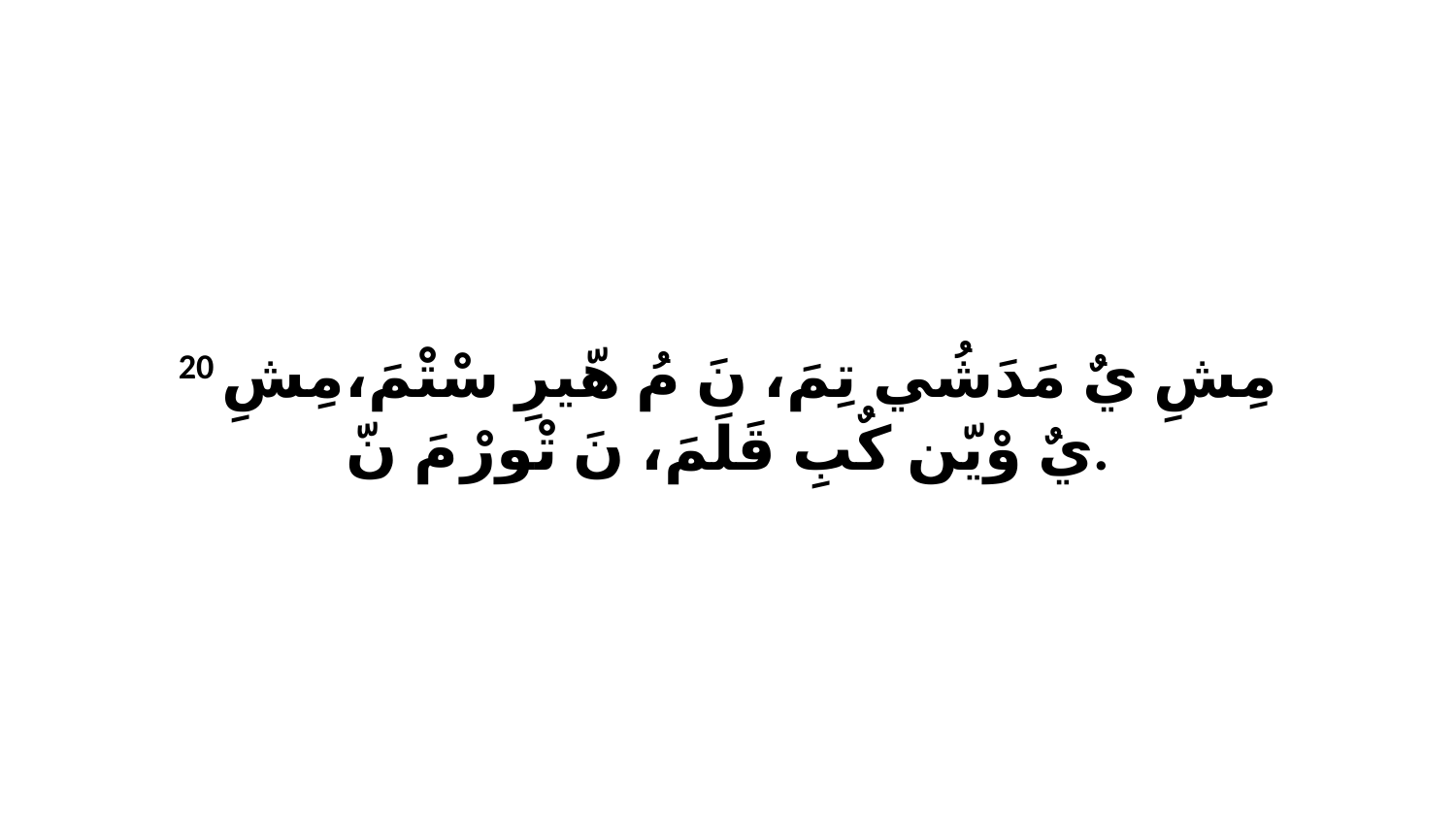

20 مِشِ يٌ مَدَشُي تِمَ، نَ مُ هّيرِ سْتْمَ،مِشِ يٌ وْيّن كٌبِ قَلَمَ، نَ تْورْ مَ نّ.